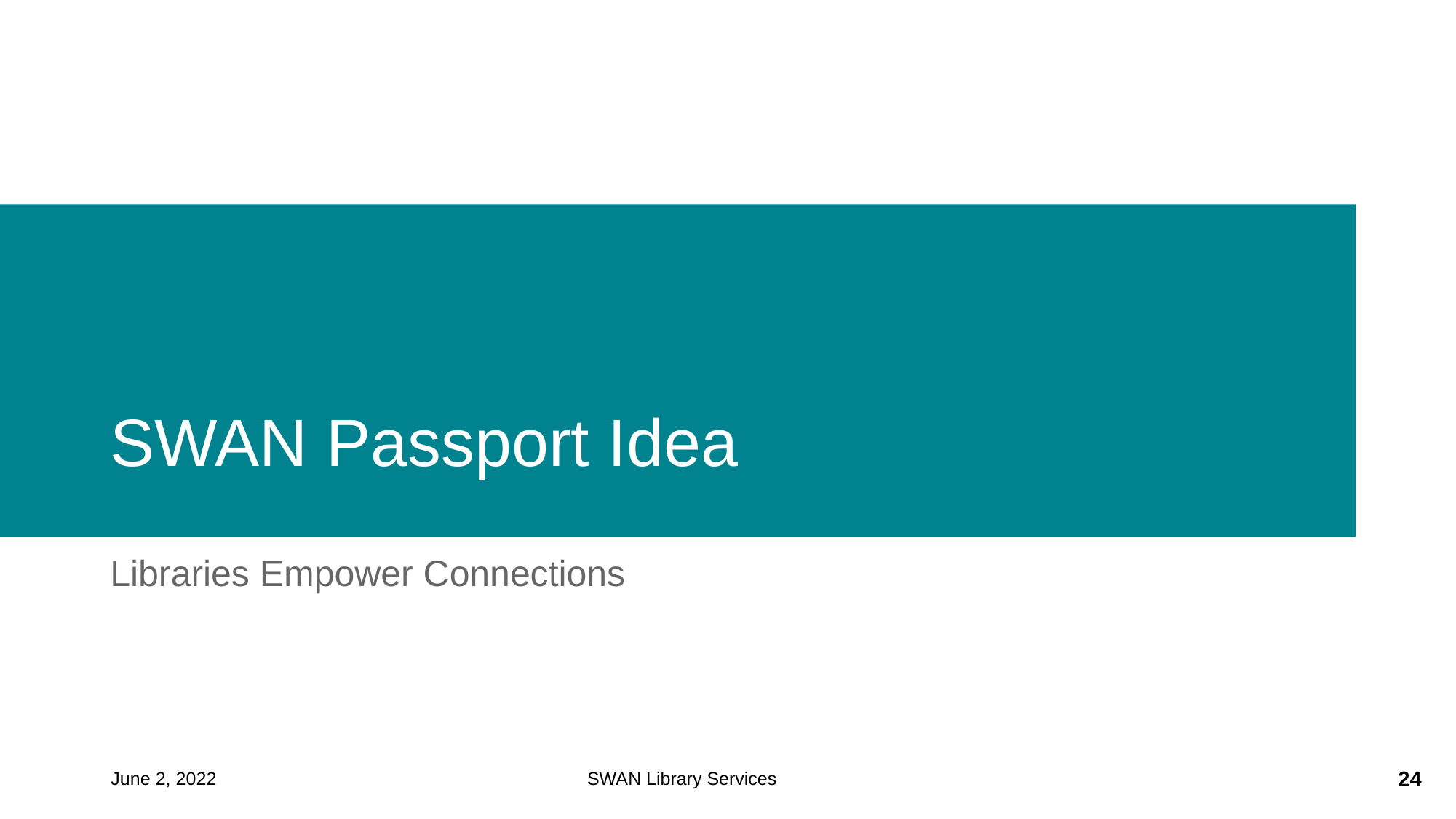

# SWAN Passport Idea
Libraries Empower Connections
June 2, 2022
24
SWAN Library Services